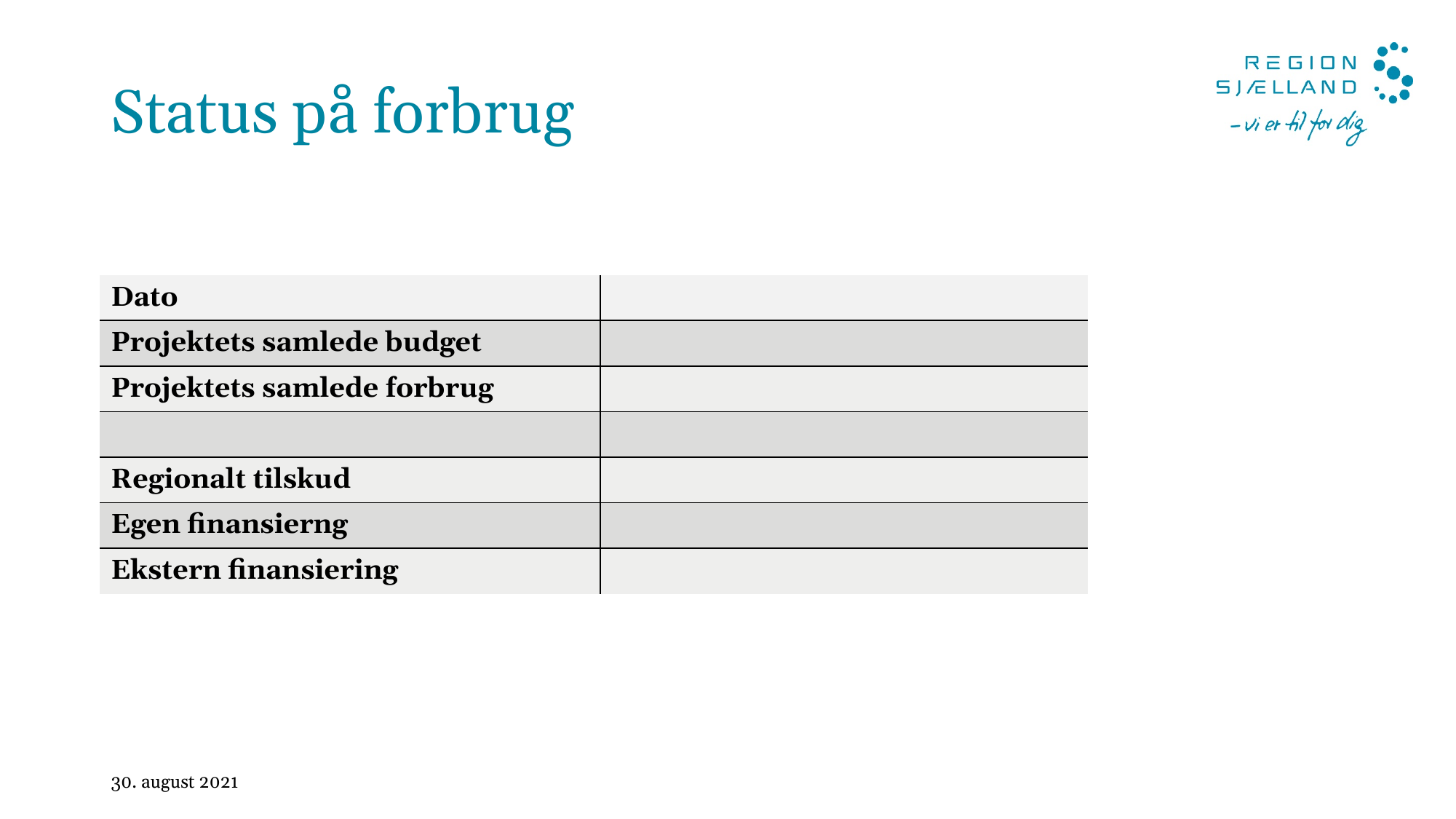

# Status på forbrug
| Dato |  |
| --- | --- |
| Projektets samlede budget |  |
| Projektets samlede forbrug |  |
|  |  |
| Regionalt tilskud |  |
| Egen finansierng |  |
| Ekstern finansiering |  |
30. august 2021